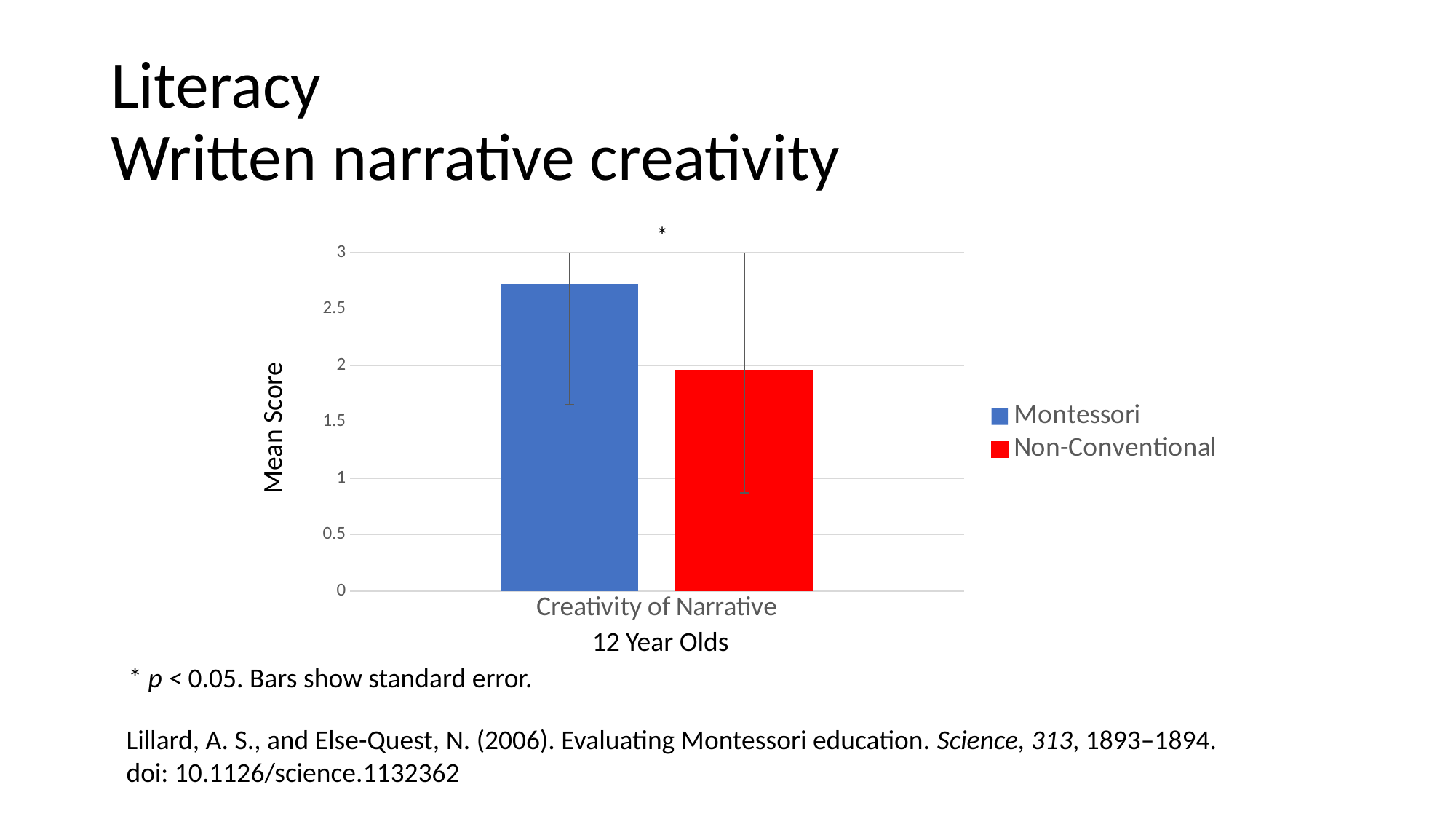

# Literacy Written narrative creativity
*

### Chart

| Category | Montessori | Non-Conventional |
|---|---|---|
| Creativity of Narrative | 2.72 | 1.96 |
Mean Score
12 Year Olds

Lillard, A. S., and Else-Quest, N. (2006). Evaluating Montessori education. Science, 313, 1893–1894.  doi: 10.1126/science.1132362

* p < 0.05. Bars show standard error.